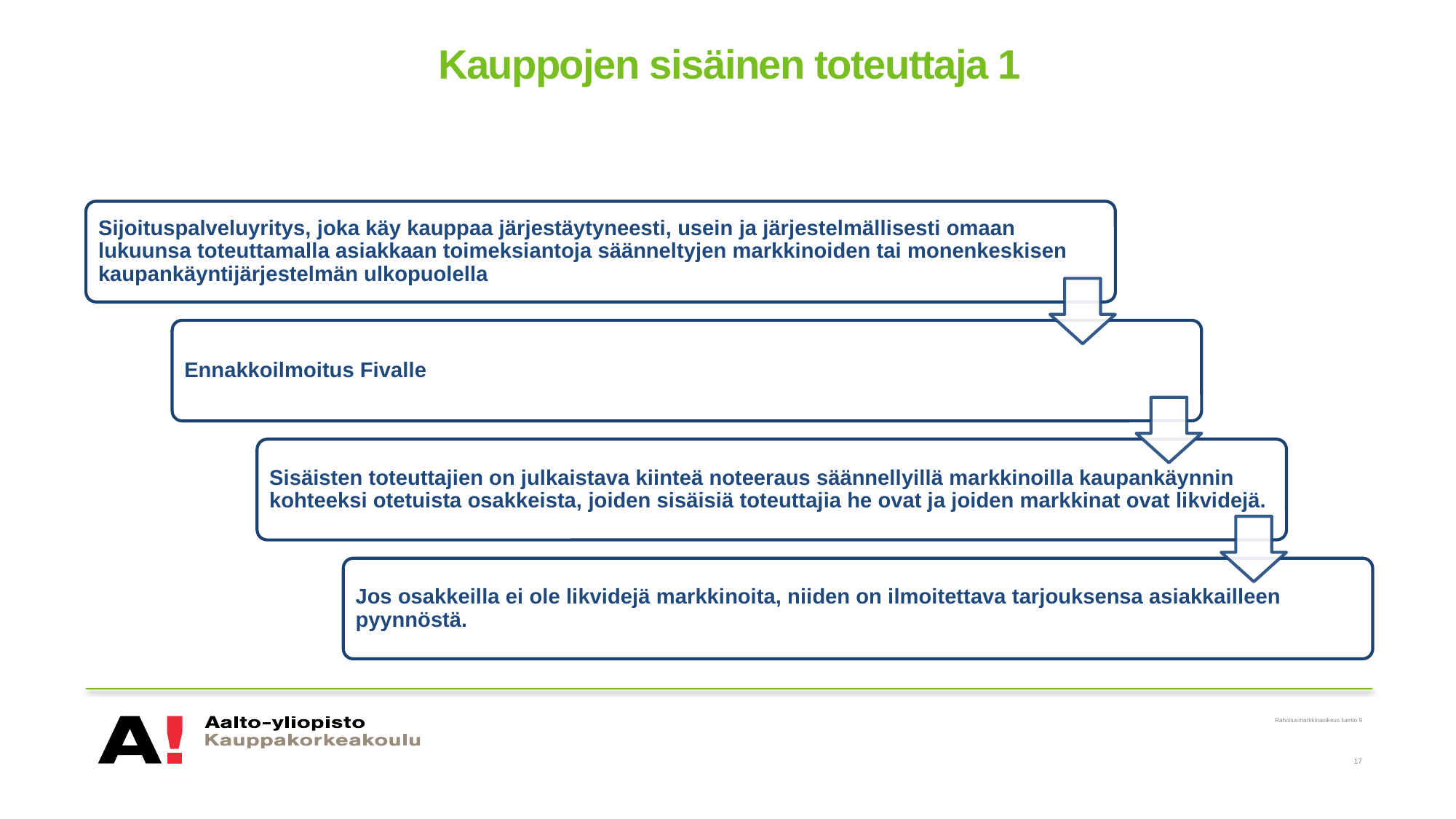

# Kauppojen sisäinen toteuttaja 1
Sijoituspalveluyritys, joka käy kauppaa järjestäytyneesti, usein ja järjestelmällisesti omaan lukuunsa toteuttamalla asiakkaan toimeksiantoja säänneltyjen markkinoiden tai monenkeskisen kaupankäyntijärjestelmän ulkopuolella
Ennakkoilmoitus Fivalle
Sisäisten toteuttajien on julkaistava kiinteä noteeraus säännellyillä markkinoilla kaupankäynnin kohteeksi otetuista osakkeista, joiden sisäisiä toteuttajia he ovat ja joiden markkinat ovat likvidejä.
Jos osakkeilla ei ole likvidejä markkinoita, niiden on ilmoitettava tarjouksensa asiakkailleen pyynnöstä.

Rahoitusmarkkinaoikeus luento 9
17